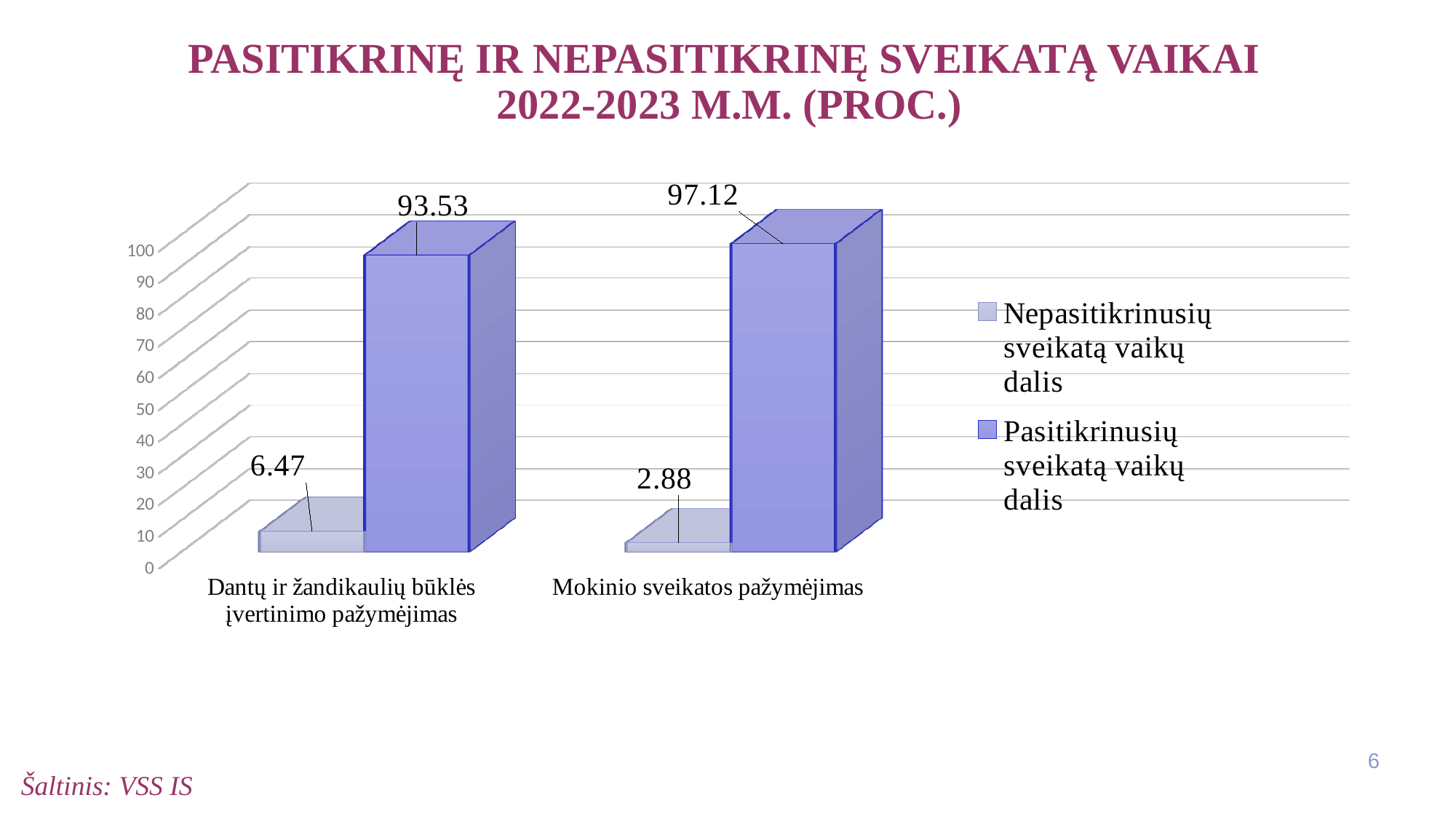

# Pasitikrinę ir nepasitikrinę sveikatą vaikai 2022-2023 m.M. (proc.)

[unsupported chart]

6
Šaltinis: VSS IS